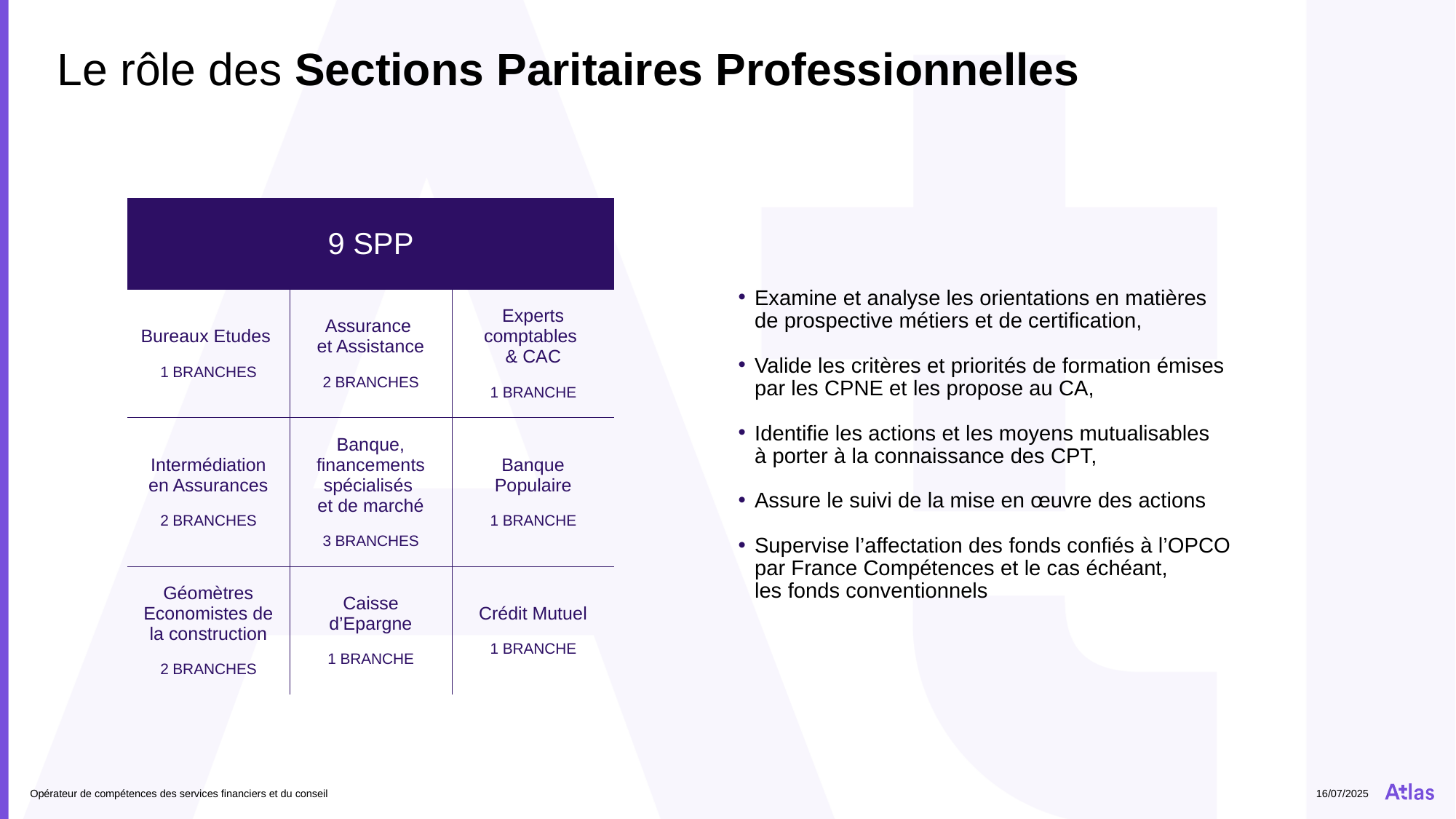

Le rôle des Sections Paritaires Professionnelles
| 9 SPP |  |  |
| --- | --- | --- |
| Bureaux Etudes 1 BRANCHES | Assurance et Assistance 2 BRANCHES | Experts comptables & CAC 1 BRANCHE |
| Intermédiation en Assurances 2 BRANCHES | Banque, financements spécialisés et de marché 3 BRANCHES | Banque Populaire 1 BRANCHE |
| Géomètres Economistes de la construction 2 BRANCHES | Caisse d’Epargne 1 BRANCHE | Crédit Mutuel 1 BRANCHE |

Examine et analyse les orientations en matières
de prospective métiers et de certification,

Valide les critères et priorités de formation émises
par les CPNE et les propose au CA,

Identifie les actions et les moyens mutualisables
à porter à la connaissance des CPT,

Assure le suivi de la mise en œuvre des actions

Supervise l’affectation des fonds confiés à l’OPCO
par France Compétences et le cas échéant,
les fonds conventionnels
Opérateur de compétences des services financiers et du conseil
16/07/2025